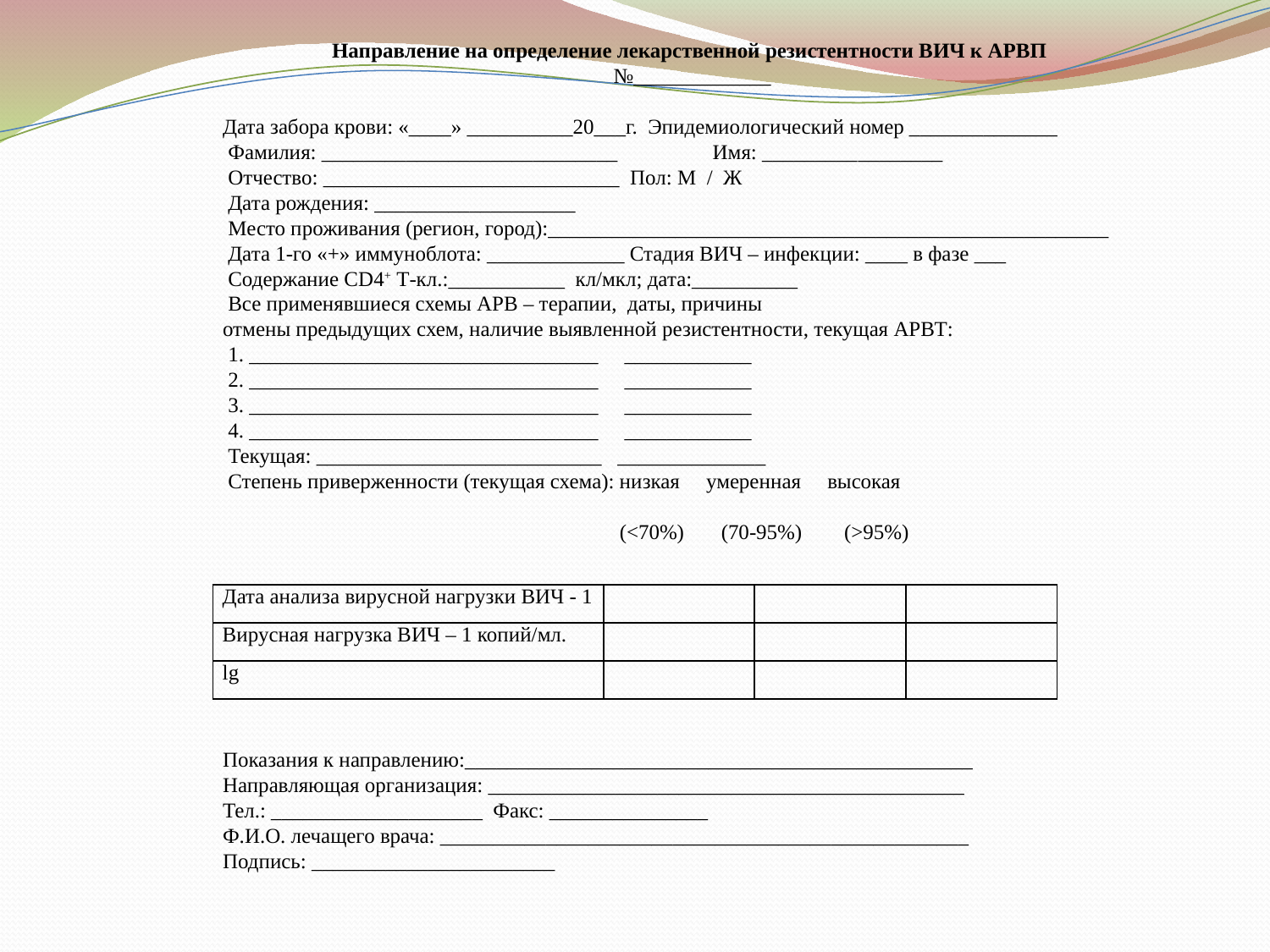

Направление на определение лекарственной резистентности ВИЧ к АРВП
 №_____________

Дата забора крови: «____» __________20___г.  Эпидемиологический номер ______________
 Фамилия: ____________________________                  Имя: _________________
 Отчество: ____________________________  Пол: М  /  Ж
 Дата рождения: ___________________
 Место проживания (регион, город):_____________________________________________________
 Дата 1-го «+» иммуноблота: _____________ Стадия ВИЧ – инфекции: ____ в фазе ___
 Содержание CD4+ Т-кл.:___________  кл/мкл; дата:__________
 Все применявшиеся схемы АРВ – терапии,  даты, причины
отмены предыдущих схем, наличие выявленной резистентности, текущая АРВТ:
 1. _________________________________     ____________
 2. _________________________________     ____________
 3. _________________________________     ____________
 4. _________________________________     ____________
 Текущая: ___________________________   ______________
 Степень приверженности (текущая схема): низкая     умеренная     высокая

                                                                           (<70%)       (70-95%)        (>95%)

Показания к направлению:________________________________________________
Направляющая организация: _____________________________________________
Тел.: ____________________  Факс: _______________
Ф.И.О. лечащего врача: __________________________________________________
Подпись: _______________________

| Дата анализа вирусной нагрузки ВИЧ - 1 |  |  |  |
| --- | --- | --- | --- |
| Вирусная нагрузка ВИЧ – 1 копий/мл. |  |  |  |
| lg |  |  |  |